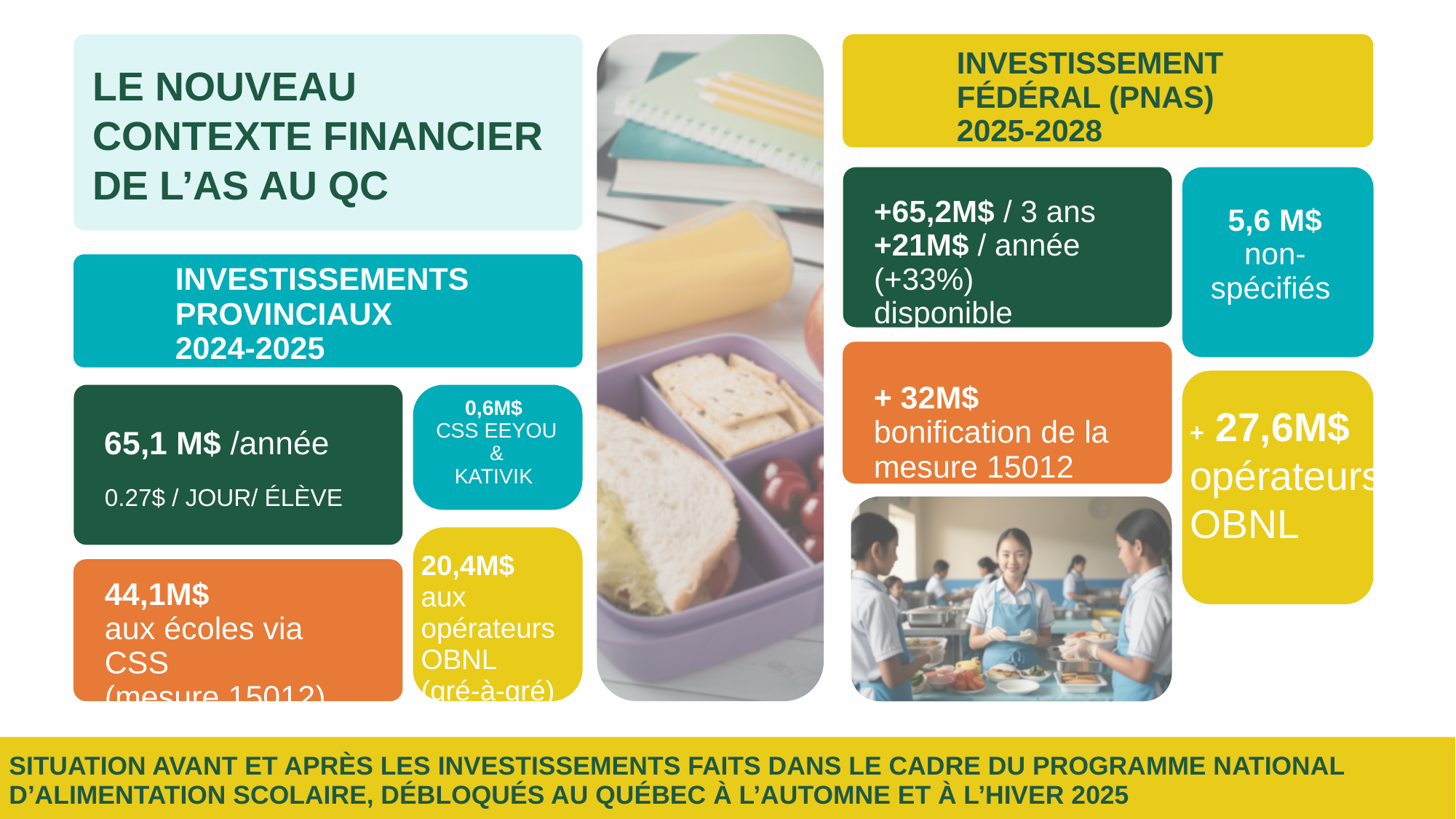

INVESTISSEMENT FÉDÉRAL (PNAS) 2025-2028
LE NOUVEAU CONTEXTE FINANCIER DE L’AS AU QC

+65,2M$ / 3 ans
+21M$ / année (+33%)
disponible

5,6 M$
non-spécifiés

INVESTISSEMENTS PROVINCIAUX
2024-2025

+ 32M$ bonification de la mesure 15012

0,6M$
 CSS EEYOU
 &
KATIVIK
+ 27,6M$​
opérateurs OBNL

65,1 M$ /année
0.27$ / JOUR/ ÉLÈVE

20,4M$
aux opérateurs
OBNL
(gré-à-gré)

44,1M$
aux écoles via CSS
(mesure 15012)

SITUATION AVANT ET APRÈS LES INVESTISSEMENTS FAITS DANS LE CADRE DU PROGRAMME NATIONAL D’ALIMENTATION SCOLAIRE, DÉBLOQUÉS AU QUÉBEC À L’AUTOMNE ET À L’HIVER 2025